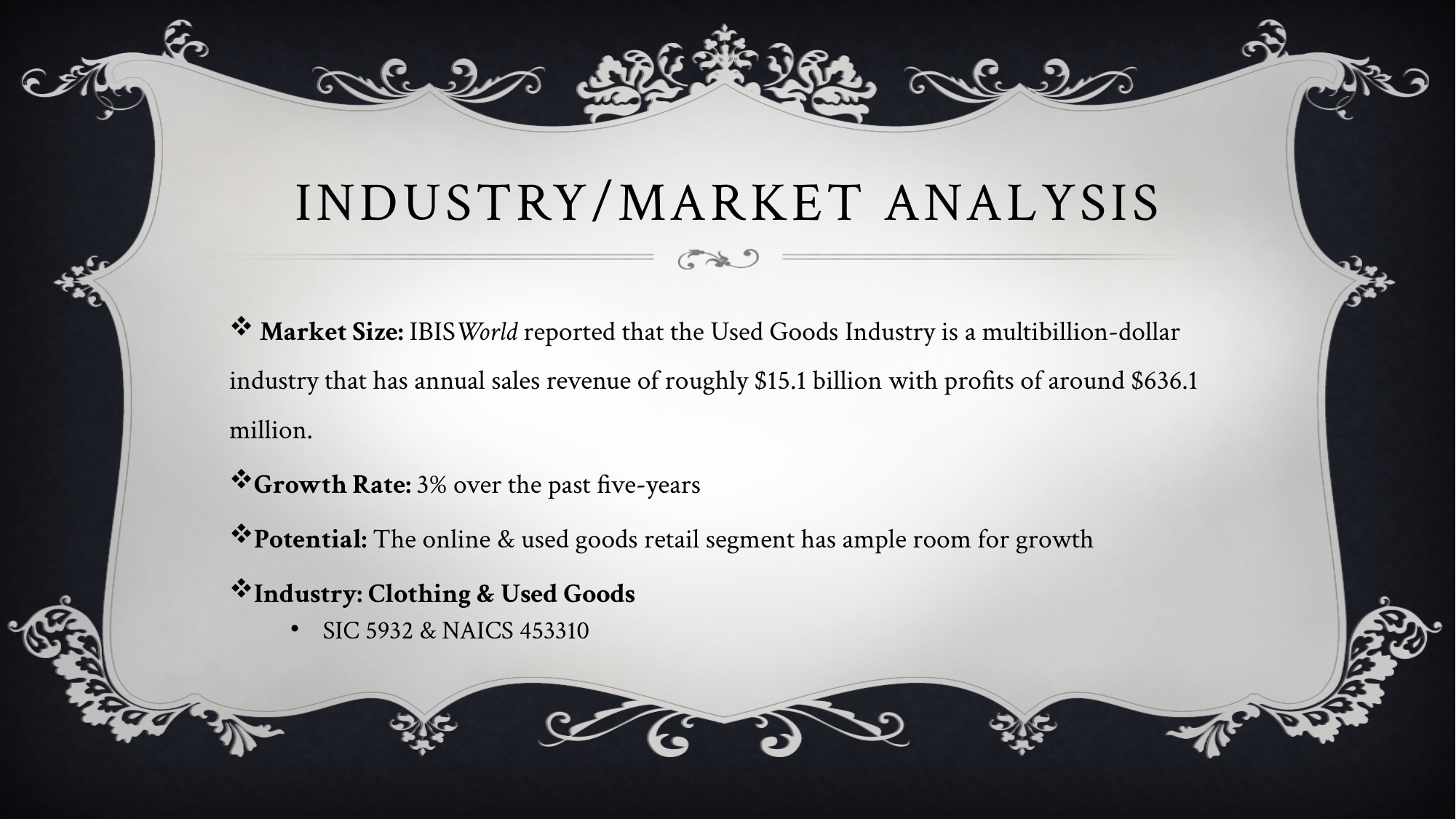

# Industry/Market Analysis
 Market Size: IBISWorld reported that the Used Goods Industry is a multibillion-dollar industry that has annual sales revenue of roughly $15.1 billion with profits of around $636.1 million.
Growth Rate: 3% over the past five-years
Potential: The online & used goods retail segment has ample room for growth
Industry: Clothing & Used Goods
 SIC 5932 & NAICS 453310